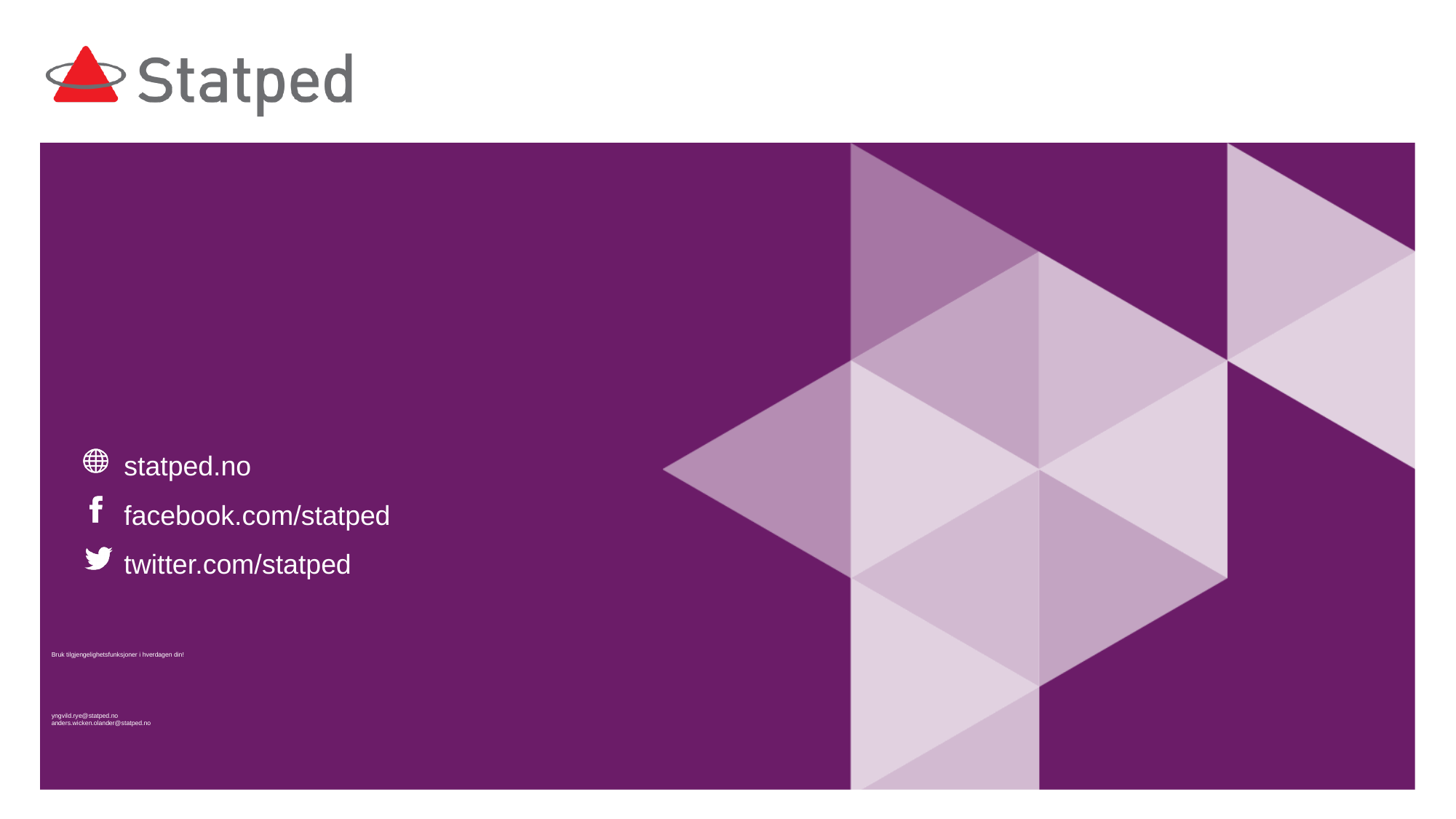

# Bruk tilgjengelighetsfunksjoner i hverdagen din! yngvild.rye@statped.no anders.wicken.olander@statped.no